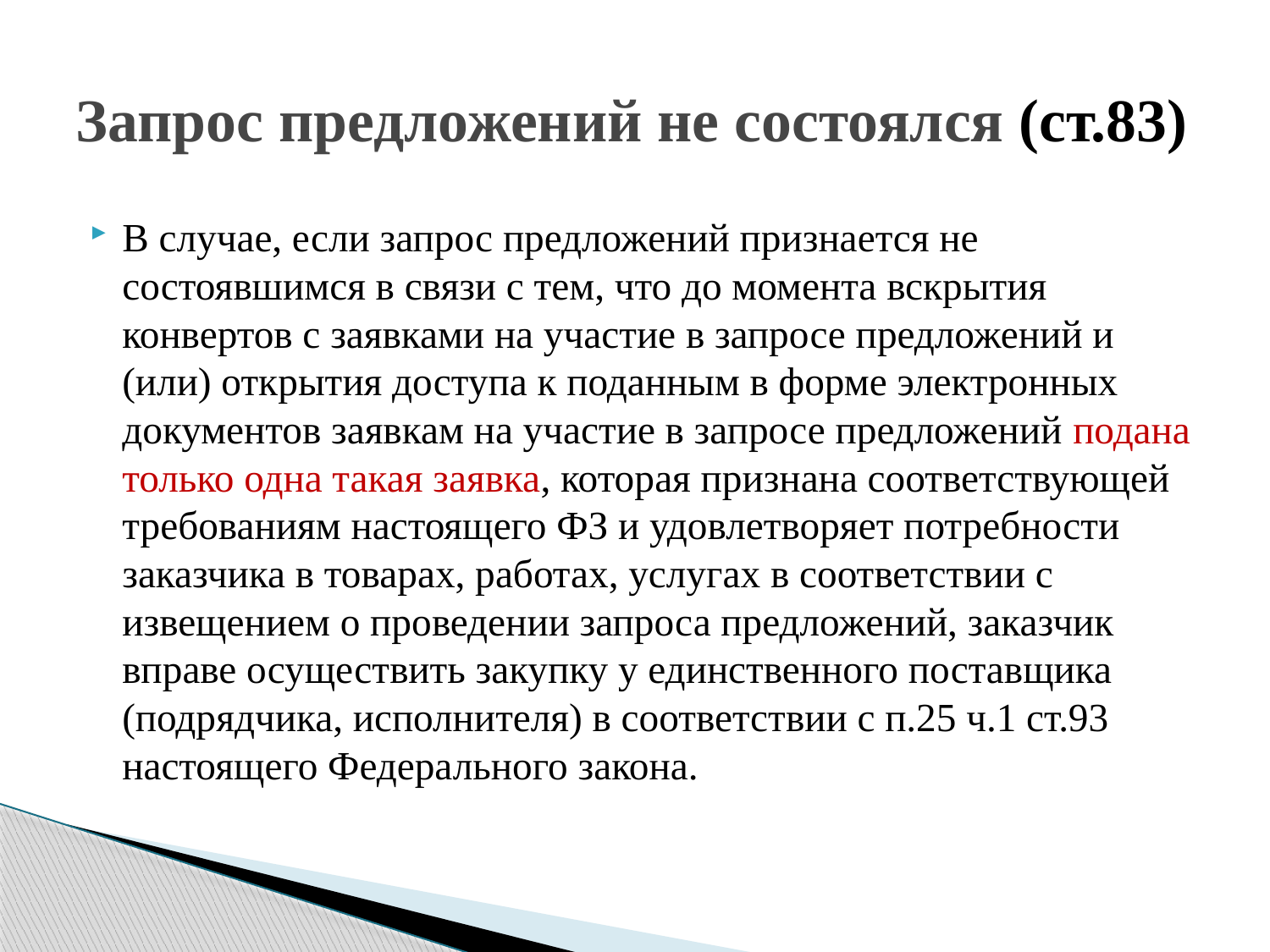

# Запрос предложений не состоялся (ст.83)
В случае, если запрос предложений признается не состоявшимся в связи с тем, что до момента вскрытия конвертов с заявками на участие в запросе предложений и (или) открытия доступа к поданным в форме электронных документов заявкам на участие в запросе предложений подана только одна такая заявка, которая признана соответствующей требованиям настоящего ФЗ и удовлетворяет потребности заказчика в товарах, работах, услугах в соответствии с извещением о проведении запроса предложений, заказчик вправе осуществить закупку у единственного поставщика (подрядчика, исполнителя) в соответствии с п.25 ч.1 ст.93 настоящего Федерального закона.